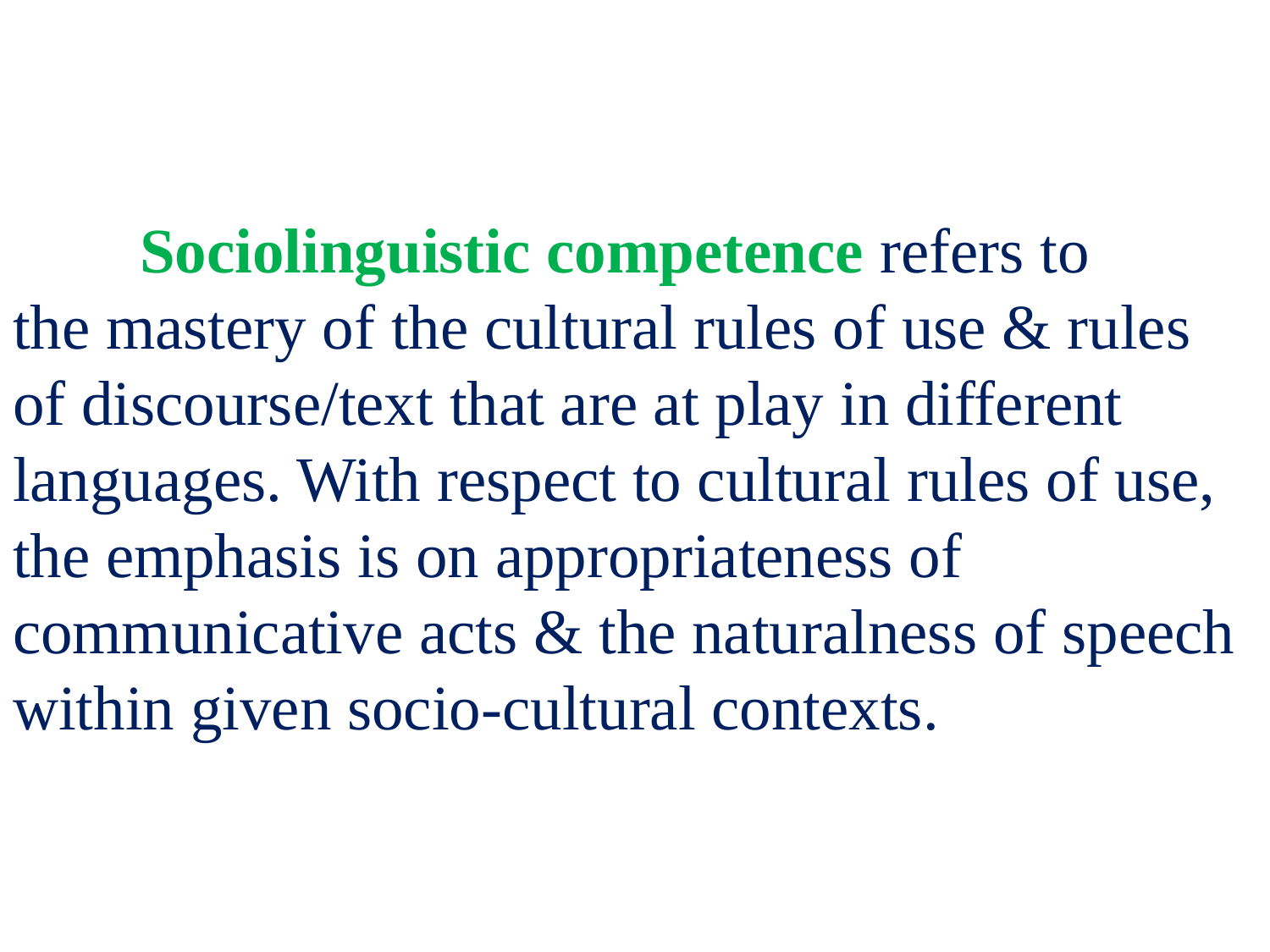

# Sociolinguistic competence refers to the mastery of the cultural rules of use & rules of discourse/text that are at play in different languages. With respect to cultural rules of use, the emphasis is on appropriateness of communicative acts & the naturalness of speech within given socio-cultural contexts.